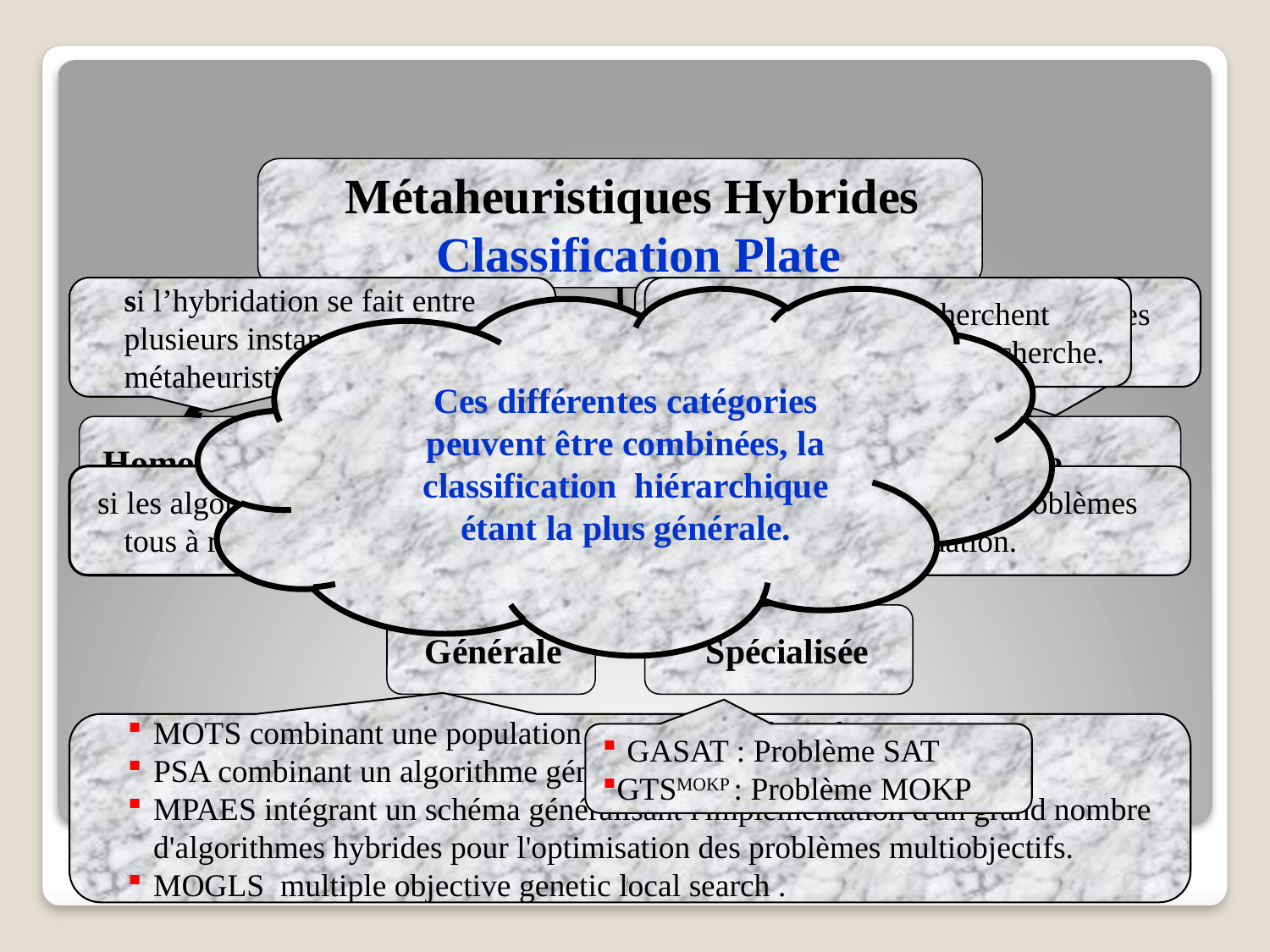

Métaheuristiques Hybrides
             Classification Plate
si l’hybridation se fait entre plusieurs instances d’une même métaheuristique.
si elles se limitent à des sous-parties de l’espace, d’hybridation .
si les méthodes recherchent dans tout l’espace de recherche.
Ces différentes catégories peuvent être combinées, la classification  hiérarchique étant la plus générale.
sinon
 Homogène
  Hétérogène
    Globale
    Partielle
si les algorithmes mis en jeu travaillent tous à résoudre le même problème.
s’ils sont lancés sur des problèmes différents, d’hybridation.
   Générale
     Spécialisée
MOTS combinant une population et une recherche Tabou.
PSA combinant un algorithme génétique et le recuit simulé.
MPAES intégrant un schéma généralisant l'implémentation d'un grand nombre d'algorithmes hybrides pour l'optimisation des problèmes multiobjectifs.
MOGLS  multiple objective genetic local search .
 GASAT : Problème SAT
GTSMOKP : Problème MOKP